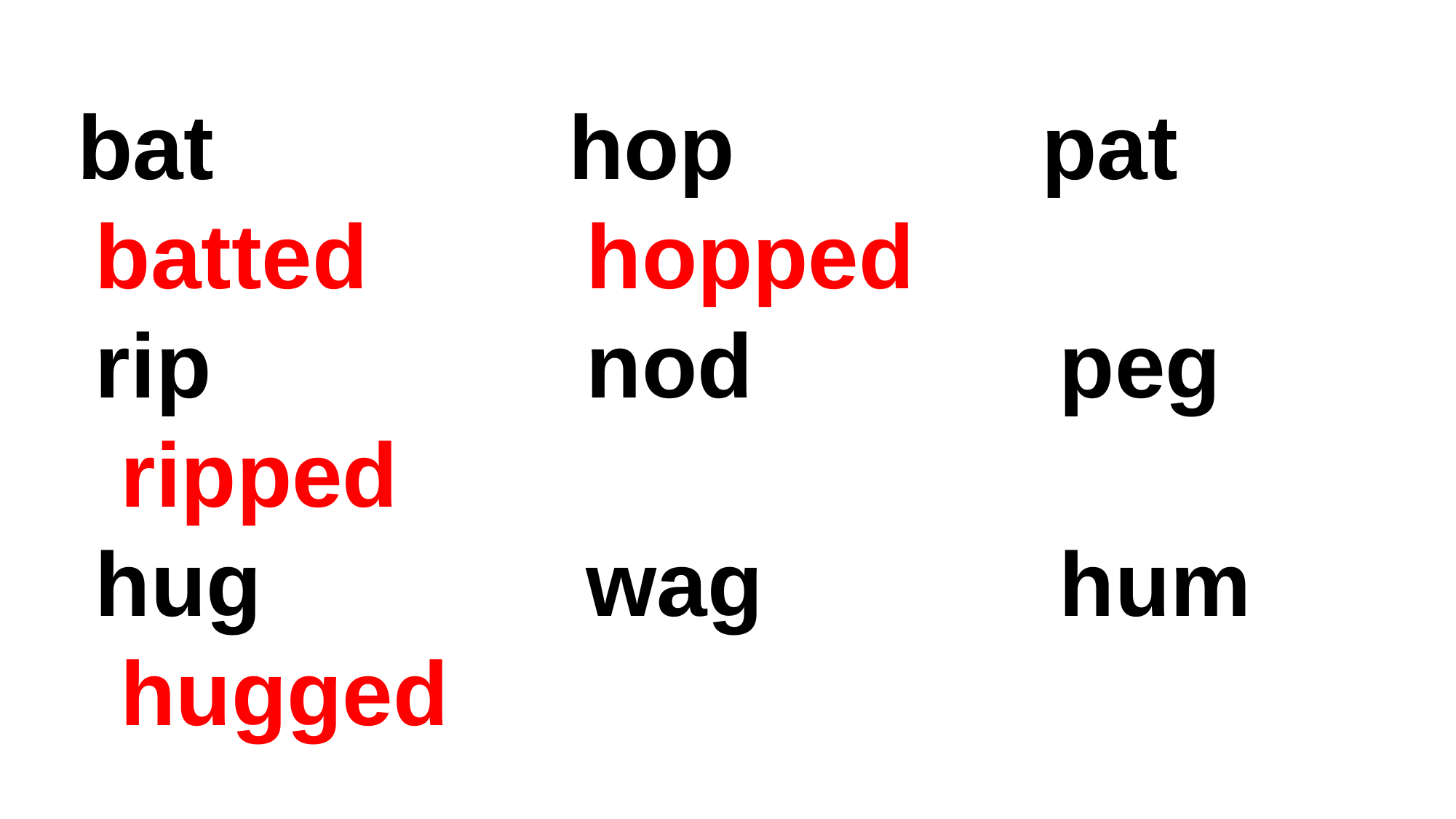

bat
 batted
 rip
  ripped
 hug
  hugged

 hop
 hopped
 nod

 wag

 pat

 peg

 hum